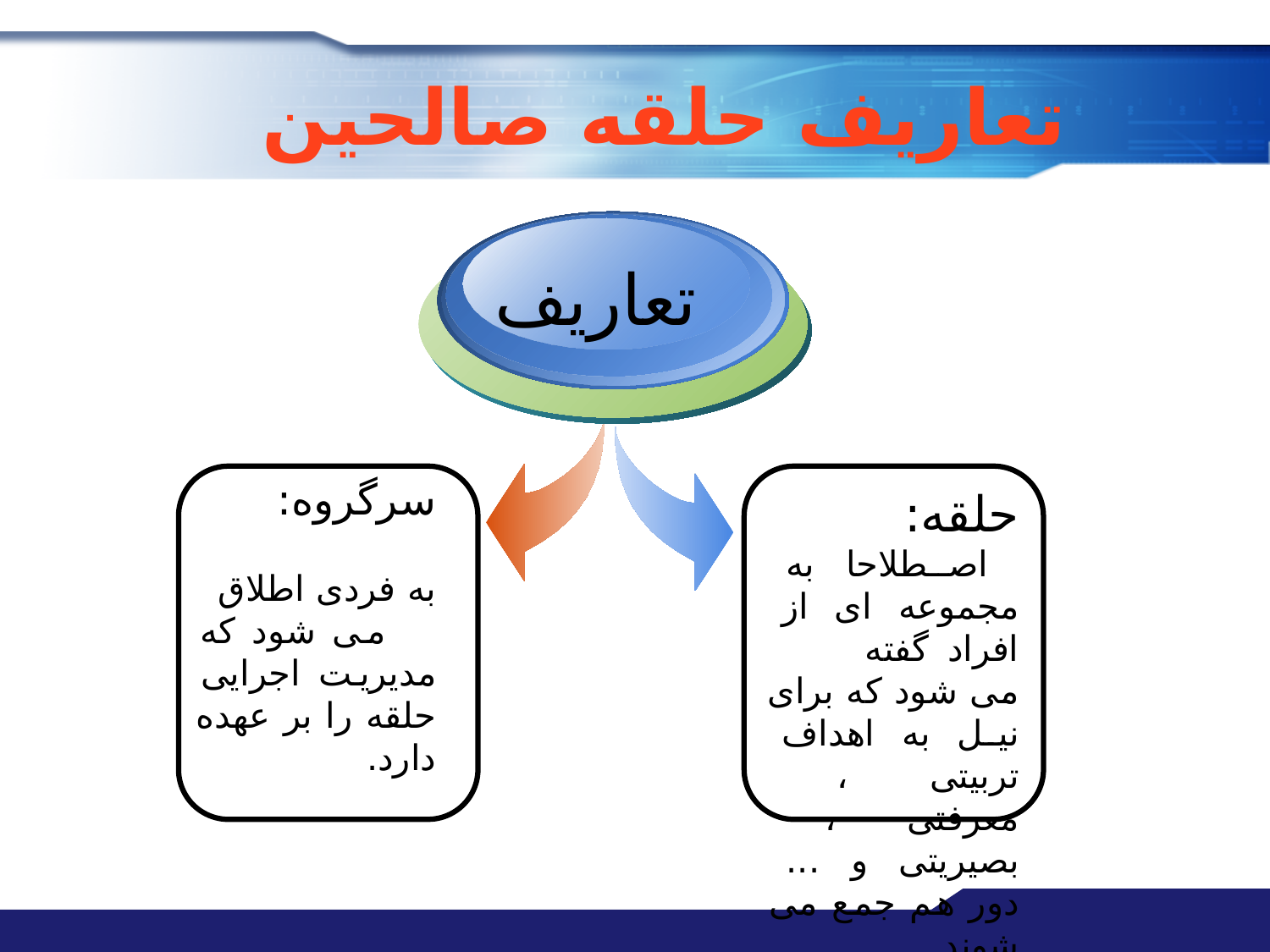

# تعاریف حلقه صالحین

تعاریف

سرگروه:

به فردی اطلاق      می شود که مدیریت اجرایی حلقه را بر عهده دارد.
حلقه:
 اصطلاحا به مجموعه ای از افراد گفته      می شود که برای نیل به اهداف تربیتی ، معرفتی ، بصیریتی و ... دور هم جمع می شوند.